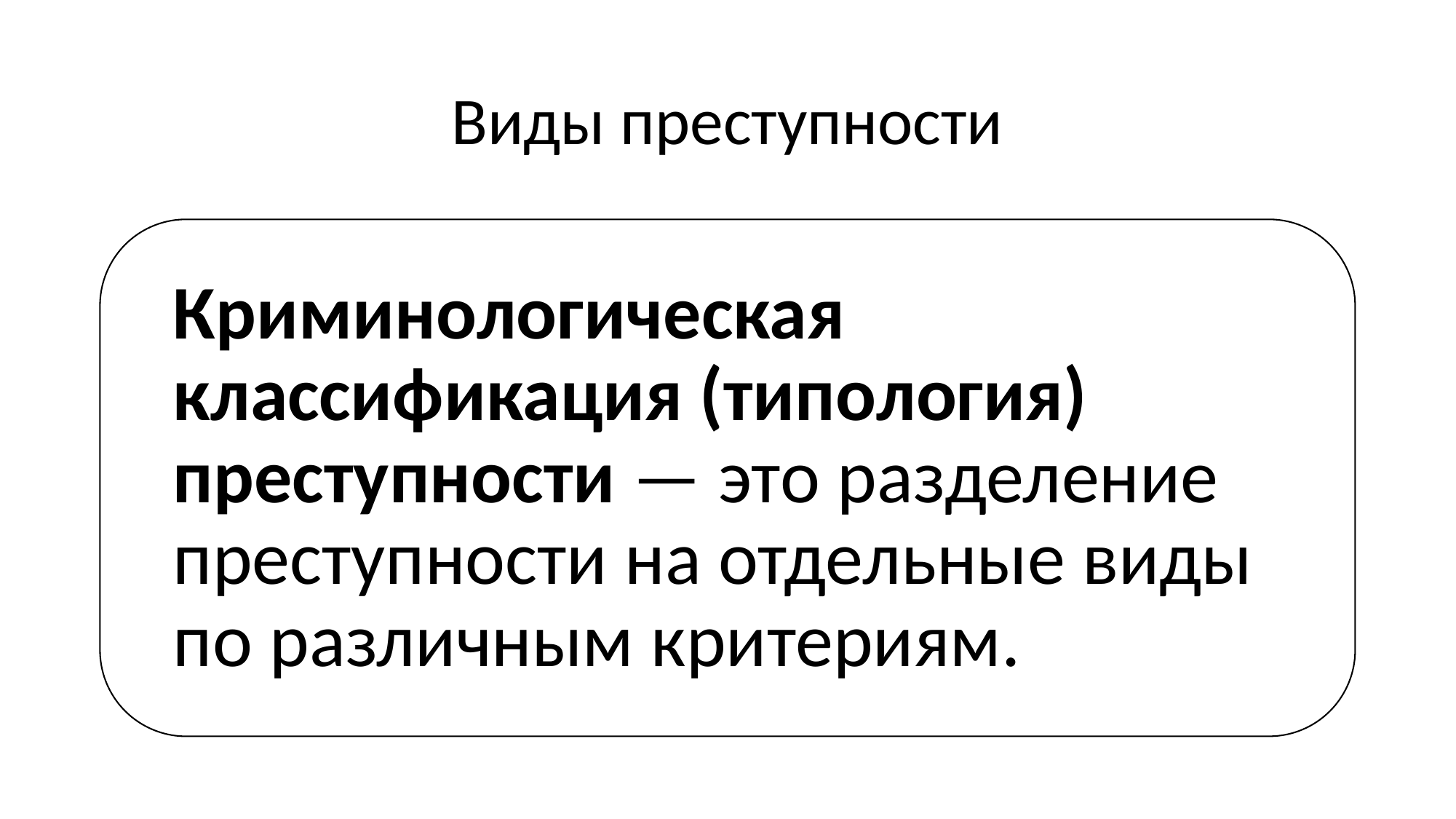

# Виды преступности
Криминологическая классификация (типология) преступности — это разделение преступности на отдельные виды по различным критериям.